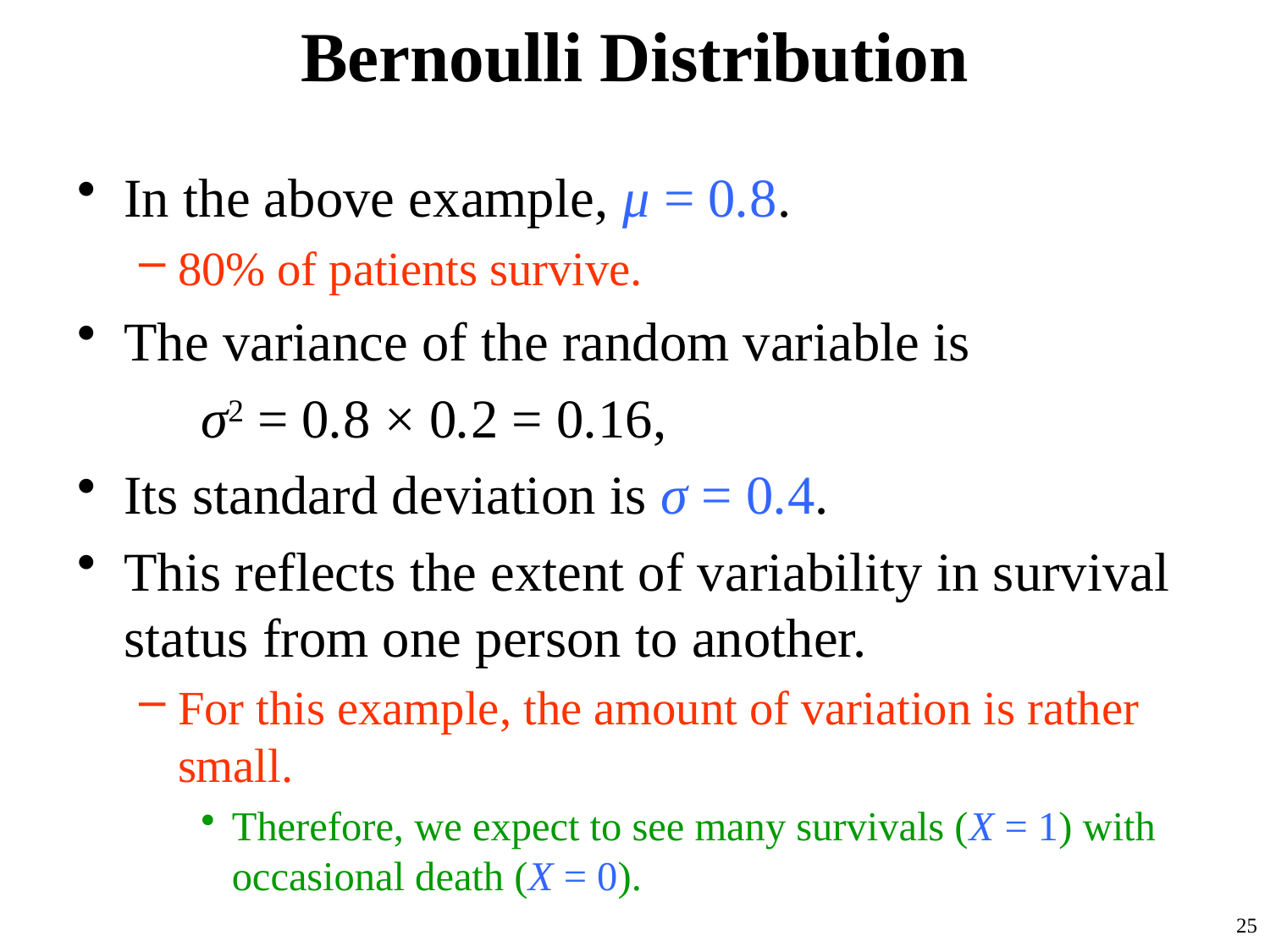

# Bernoulli Distribution
In the above example, μ = 0.8.
80% of patients survive.
The variance of the random variable is
	σ2 = 0.8 × 0.2 = 0.16,
Its standard deviation is σ = 0.4.
This reflects the extent of variability in survival status from one person to another.
For this example, the amount of variation is rather small.
Therefore, we expect to see many survivals (X = 1) with occasional death (X = 0).
25